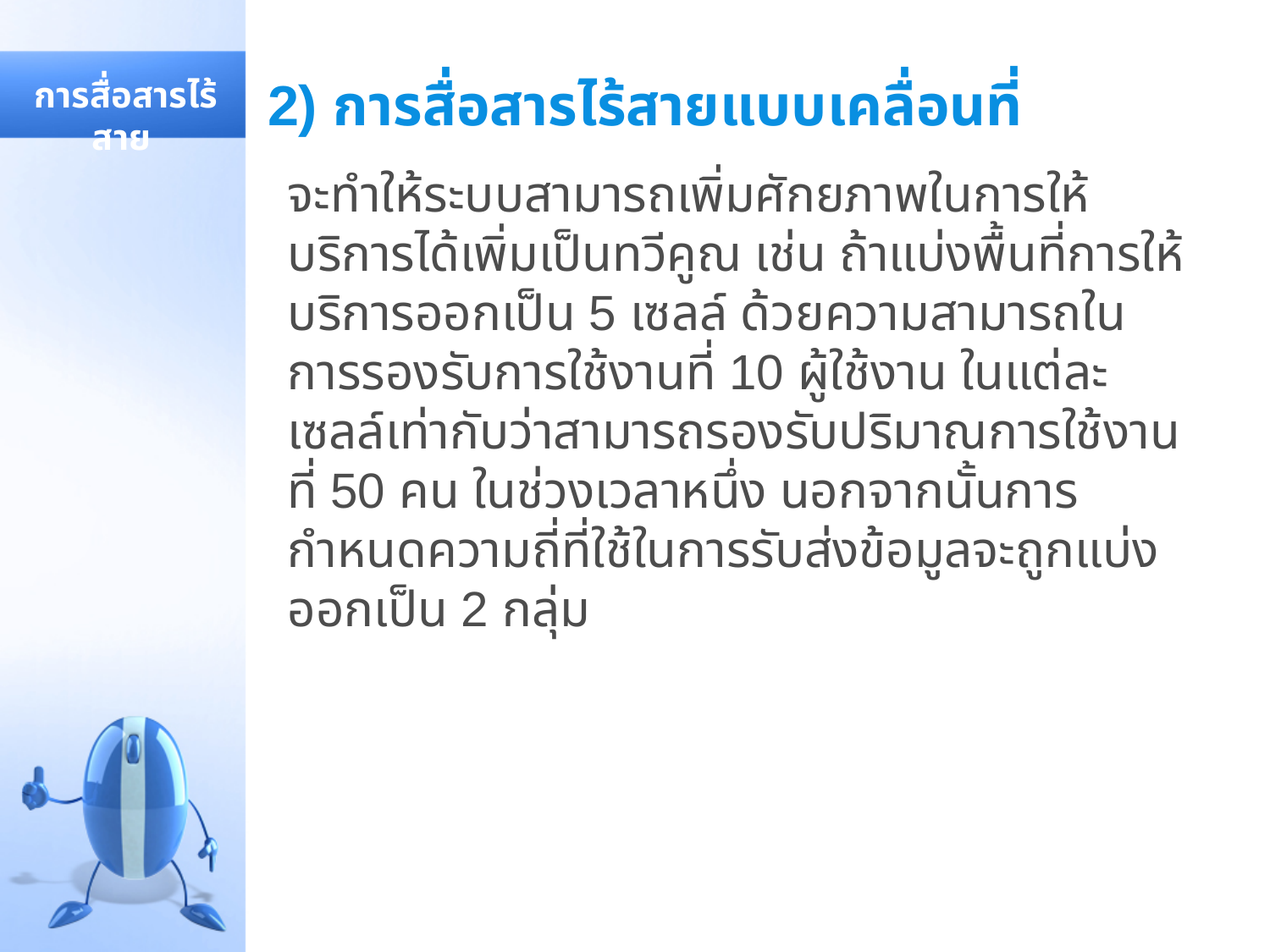

# 2) การสื่อสารไร้สายแบบเคลื่อนที่
 การสื่อสารไร้สาย
จะทำให้ระบบสามารถเพิ่มศักยภาพในการให้บริการได้เพิ่มเป็นทวีคูณ เช่น ถ้าแบ่งพื้นที่การให้บริการออกเป็น 5 เซลล์ ด้วยความสามารถในการรองรับการใช้งานที่ 10 ผู้ใช้งาน ในแต่ละเซลล์เท่ากับว่าสามารถรองรับปริมาณการใช้งานที่ 50 คน ในช่วงเวลาหนึ่ง นอกจากนั้นการกำหนดความถี่ที่ใช้ในการรับส่งข้อมูลจะถูกแบ่งออกเป็น 2 กลุ่ม